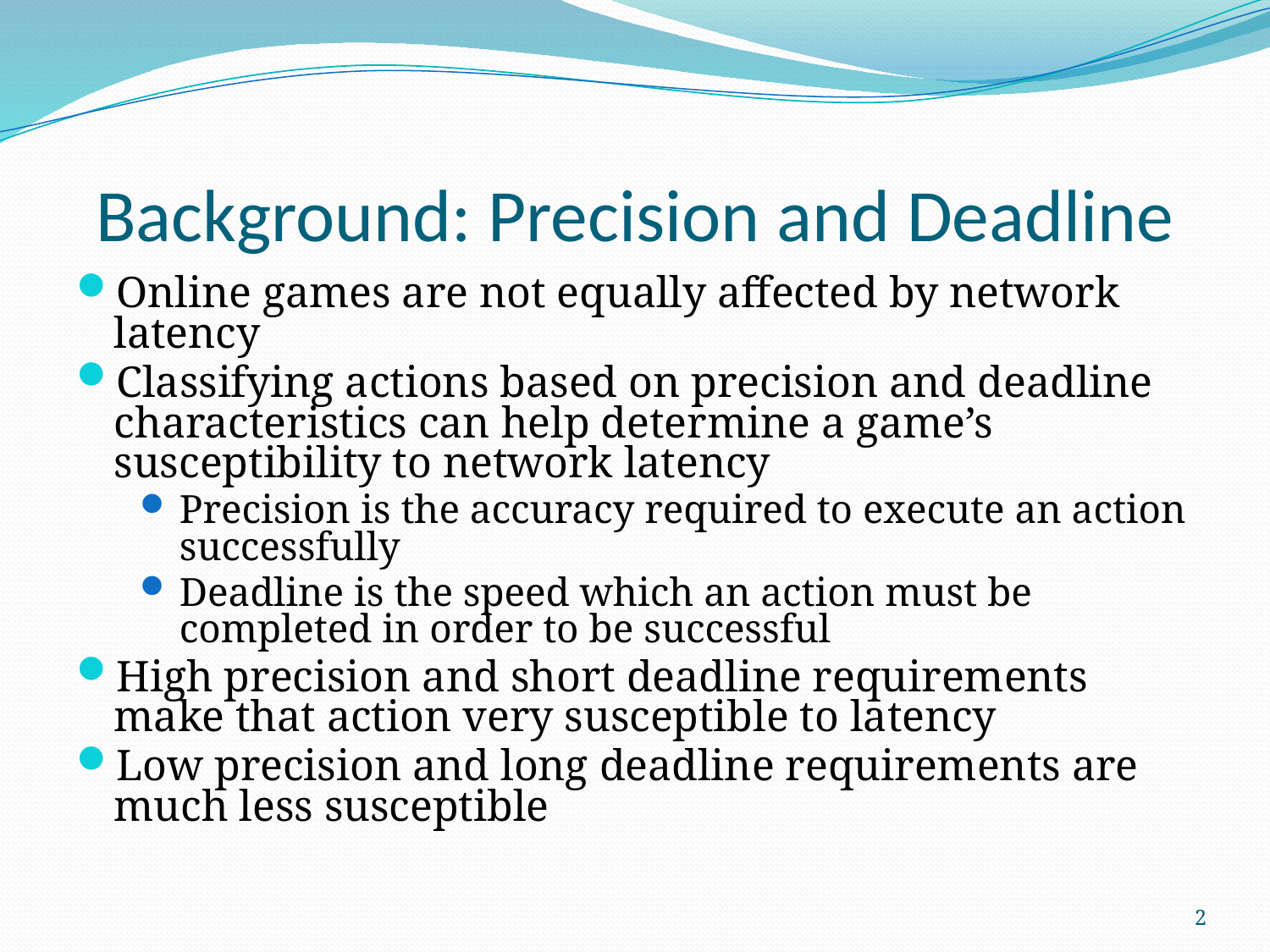

# Background: Precision and Deadline
Online games are not equally affected by network latency
Classifying actions based on precision and deadline characteristics can help determine a game’s susceptibility to network latency
Precision is the accuracy required to execute an action successfully
Deadline is the speed which an action must be completed in order to be successful
High precision and short deadline requirements make that action very susceptible to latency
Low precision and long deadline requirements are much less susceptible
2